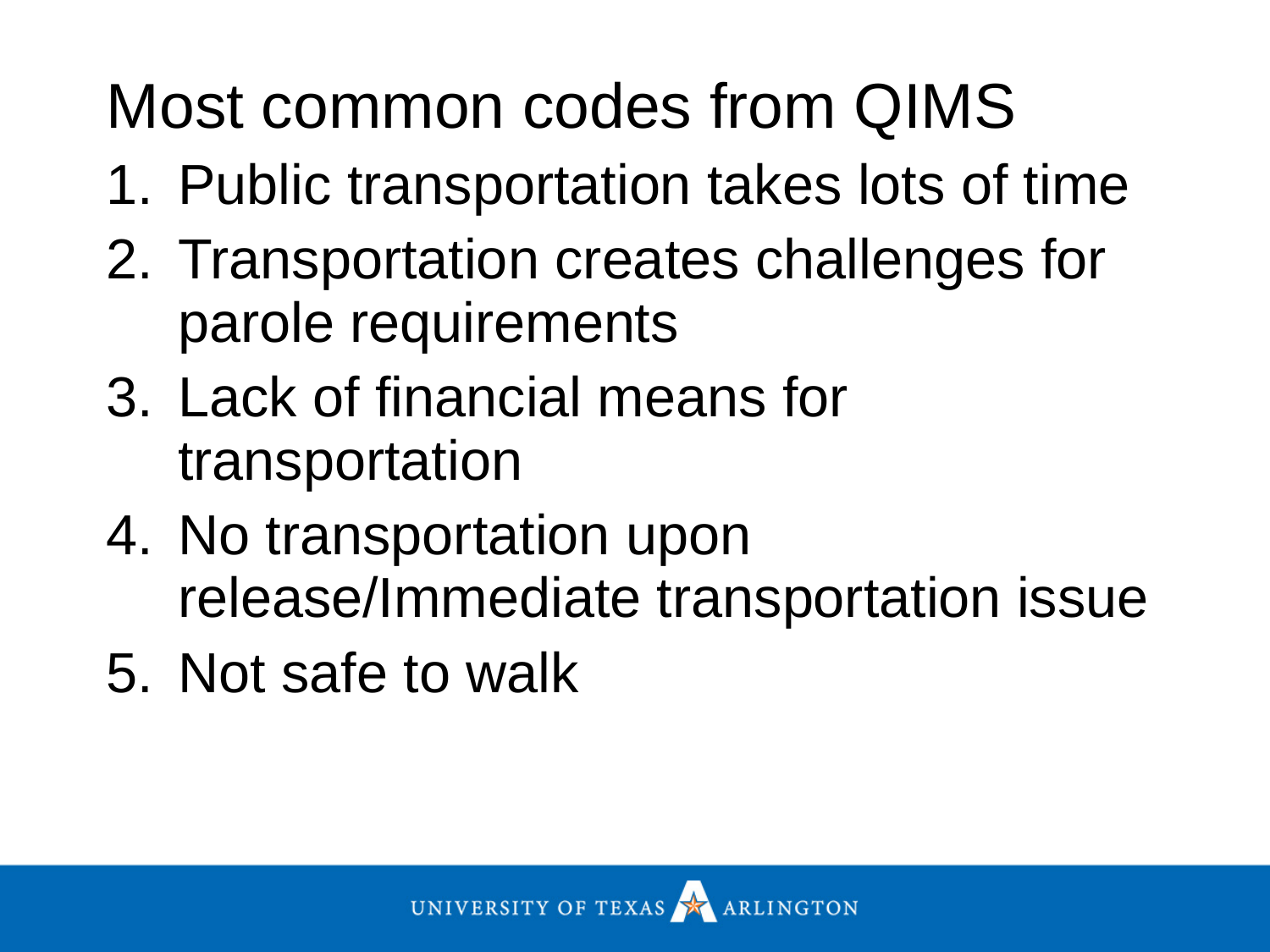

Most common codes from QIMS
Public transportation takes lots of time
Transportation creates challenges for parole requirements
Lack of financial means for transportation
No transportation upon release/Immediate transportation issue
Not safe to walk